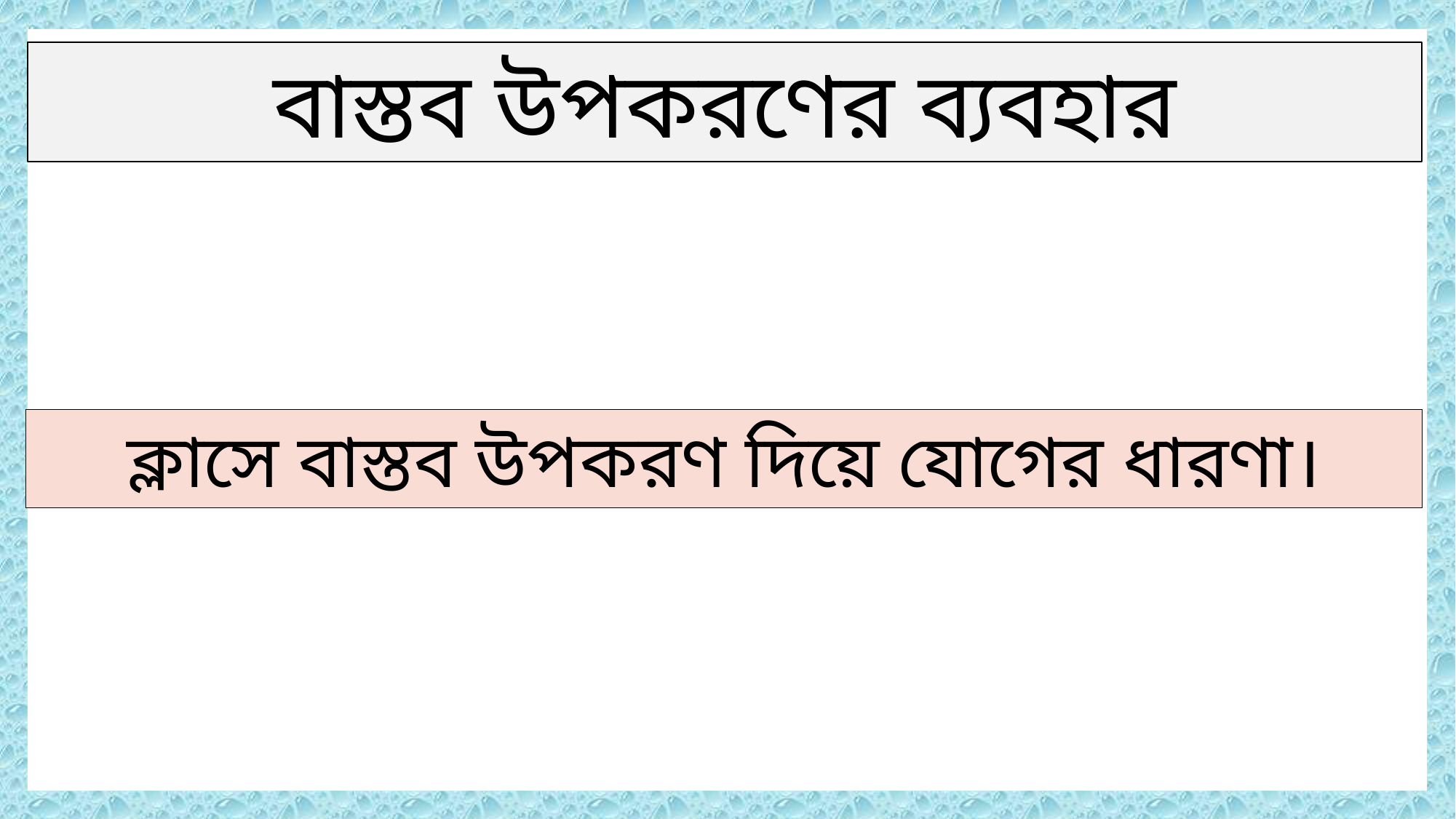

বাস্তব উপকরণের ব্যবহার
ক্লাসে বাস্তব উপকরণ দিয়ে যোগের ধারণা।